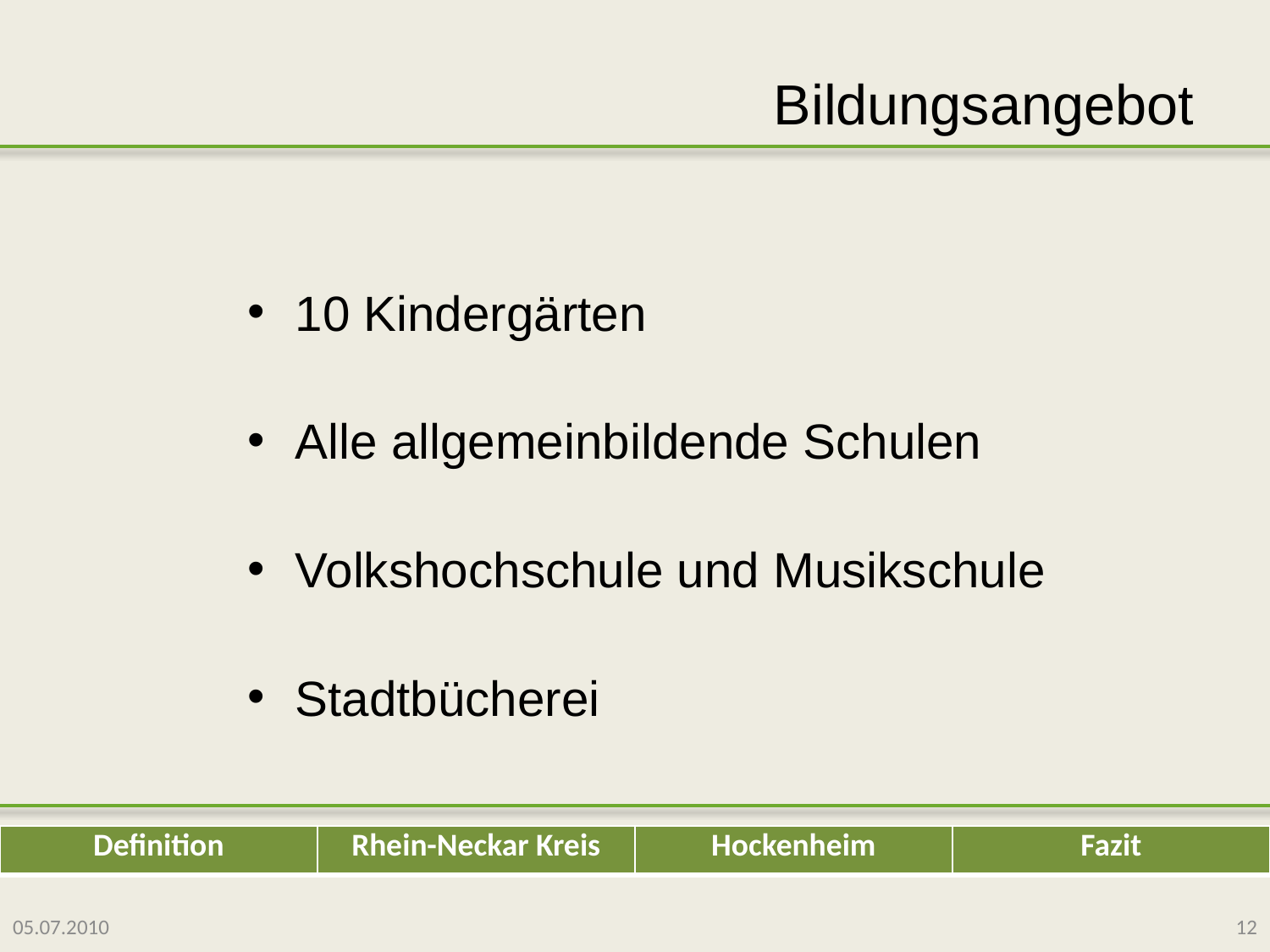

# Bildungsangebot
10 Kindergärten
Alle allgemeinbildende Schulen
Volkshochschule und Musikschule
Stadtbücherei

05.07.2010

12